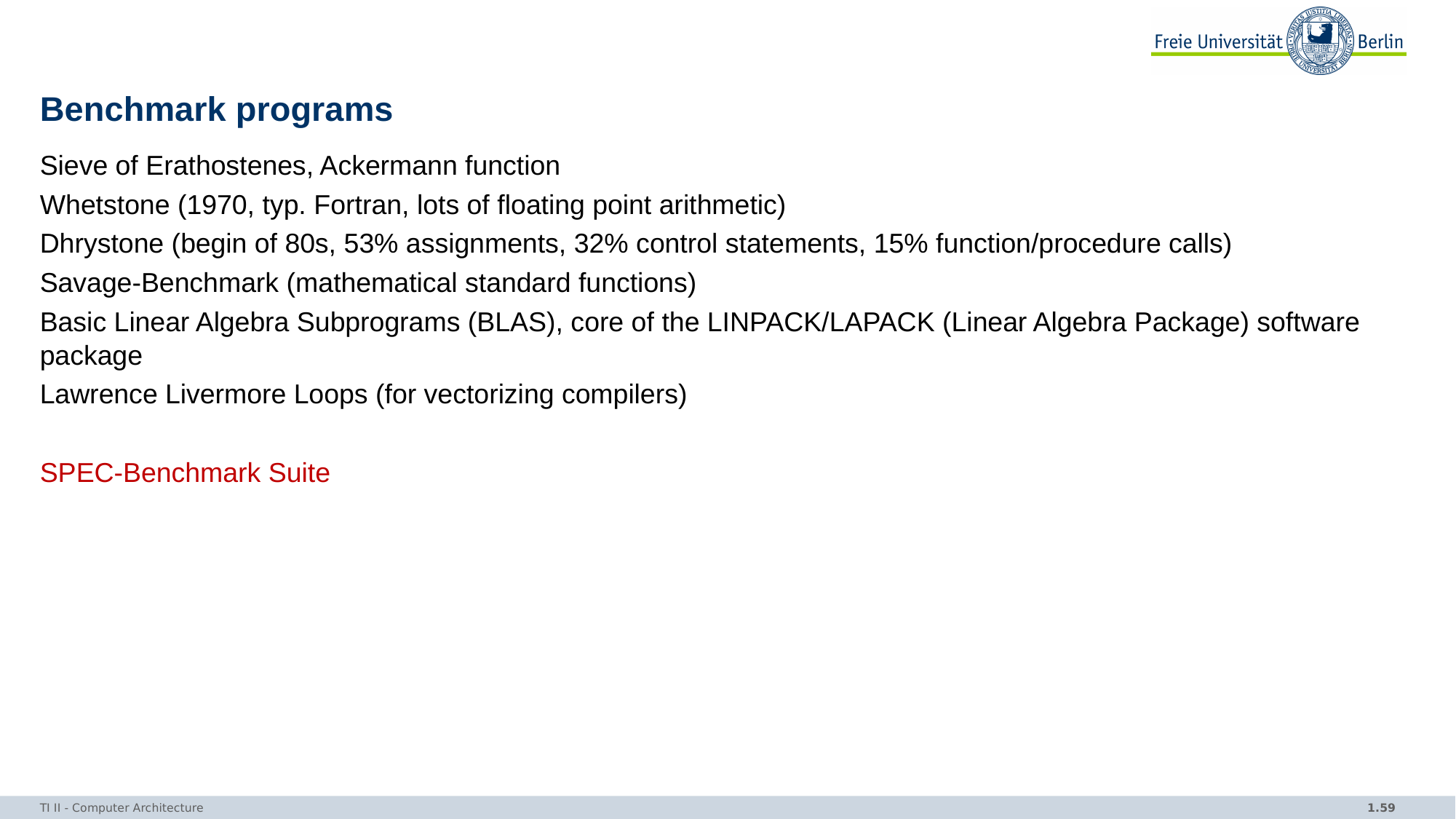

# Benchmark programs
Sieve of Erathostenes, Ackermann function
Whetstone (1970, typ. Fortran, lots of floating point arithmetic)
Dhrystone (begin of 80s, 53% assignments, 32% control statements, 15% function/procedure calls)
Savage-Benchmark (mathematical standard functions)
Basic Linear Algebra Subprograms (BLAS), core of the LINPACK/LAPACK (Linear Algebra Package) software package
Lawrence Livermore Loops (for vectorizing compilers)

SPEC-Benchmark Suite

TI II - Computer Architecture